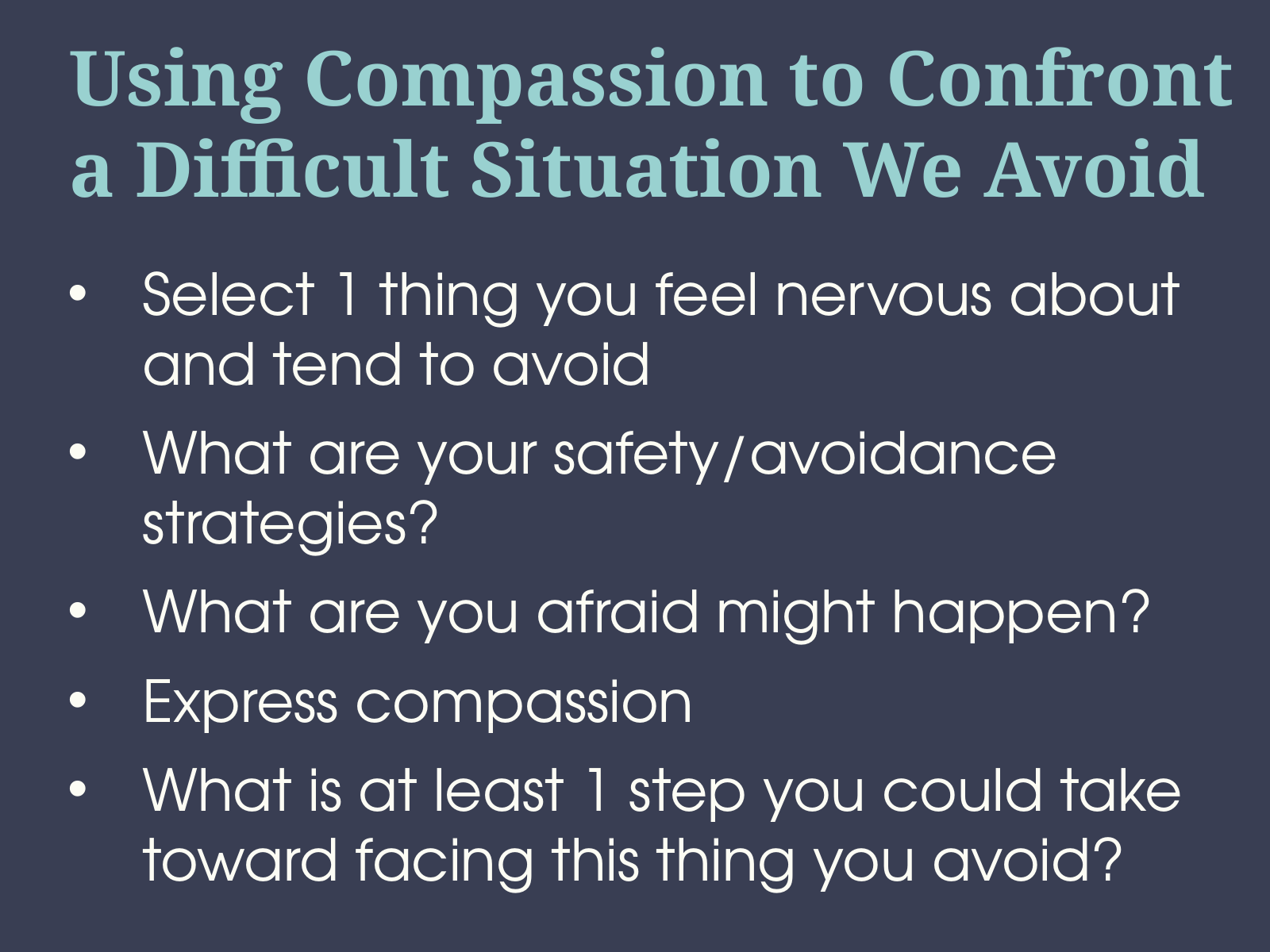

# Using Compassion to Confront  a Difficult Situation We Avoid
Select 1 thing you feel nervous about and tend to avoid

What are your safety/avoidance strategies?

What are you afraid might happen?

Express compassion

What is at least 1 step you could take toward facing this thing you avoid?